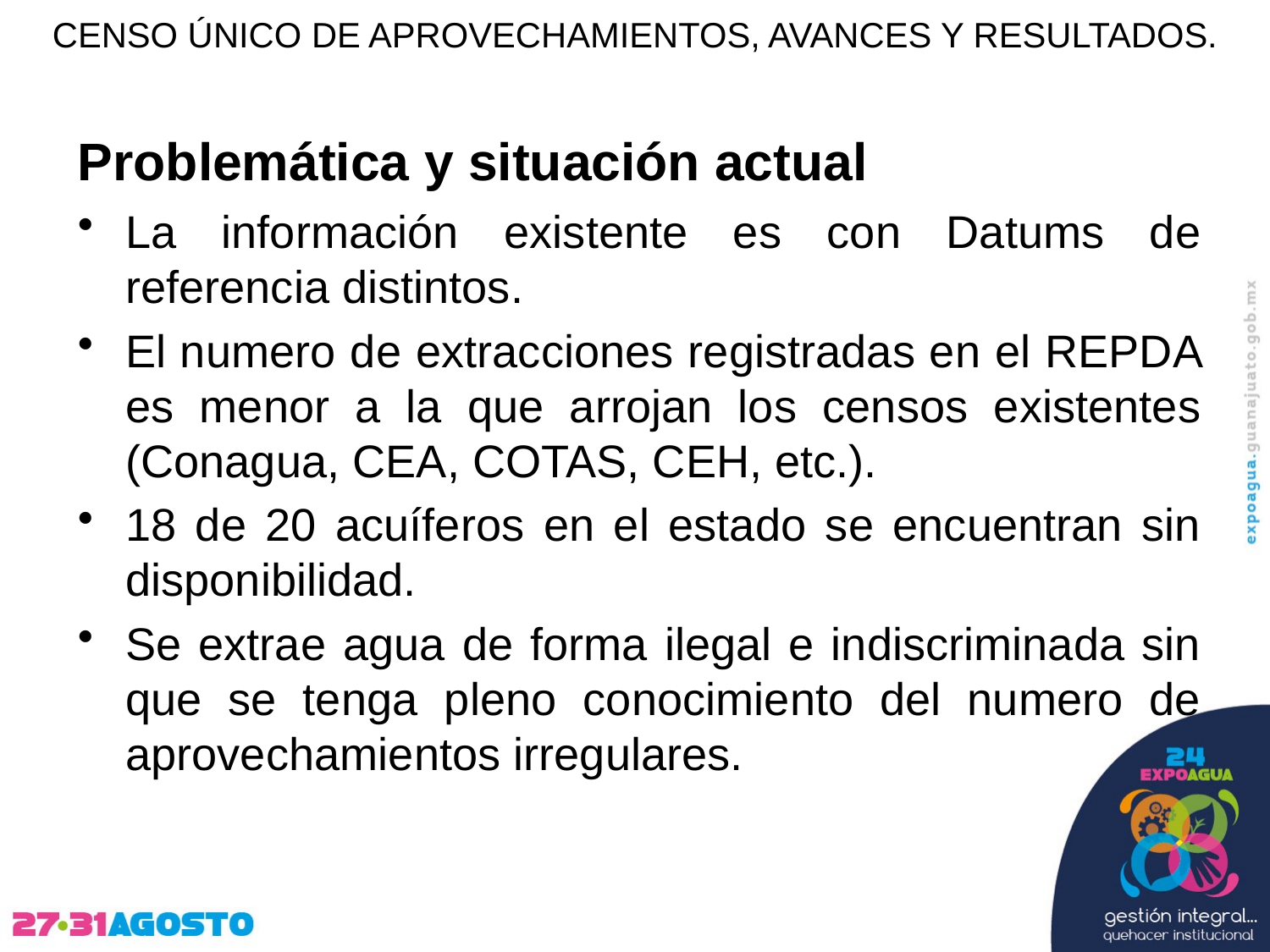

CENSO ÚNICO DE APROVECHAMIENTOS, AVANCES Y RESULTADOS.
# Problemática y situación actual
La información existente es con Datums de referencia distintos.
El numero de extracciones registradas en el REPDA es menor a la que arrojan los censos existentes (Conagua, CEA, COTAS, CEH, etc.).
18 de 20 acuíferos en el estado se encuentran sin disponibilidad.
Se extrae agua de forma ilegal e indiscriminada sin que se tenga pleno conocimiento del numero de aprovechamientos irregulares.